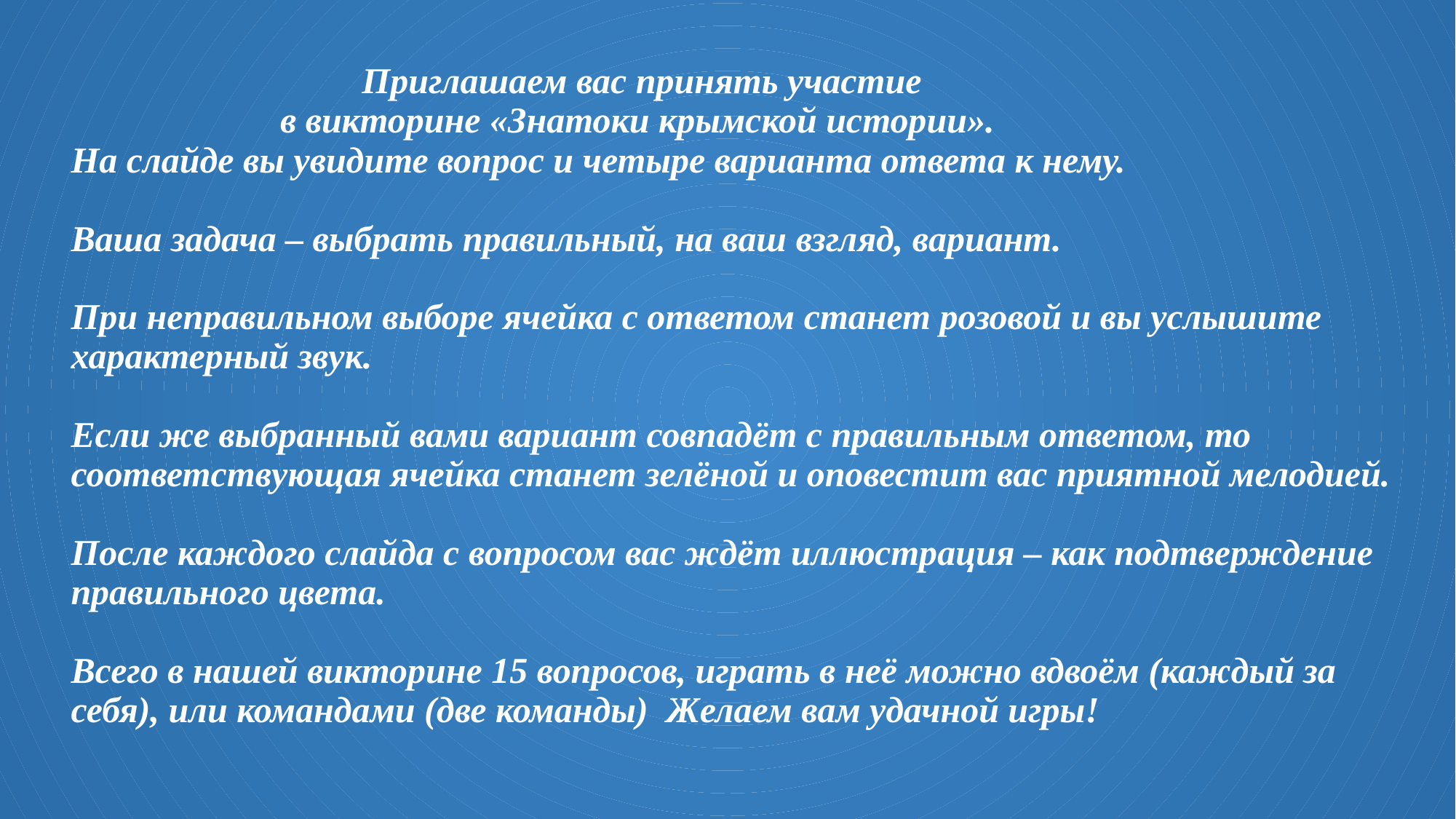

# Приглашаем вас принять участие в викторине «Знатоки крымской истории». На слайде вы увидите вопрос и четыре варианта ответа к нему. Ваша задача – выбрать правильный, на ваш взгляд, вариант. При неправильном выборе ячейка с ответом станет розовой и вы услышите характерный звук. Если же выбранный вами вариант совпадёт с правильным ответом, то соответствующая ячейка станет зелёной и оповестит вас приятной мелодией. После каждого слайда с вопросом вас ждёт иллюстрация – как подтверждение правильного цвета. Всего в нашей викторине 15 вопросов, играть в неё можно вдвоём (каждый за себя), или командами (две команды)  Желаем вам удачной игры!